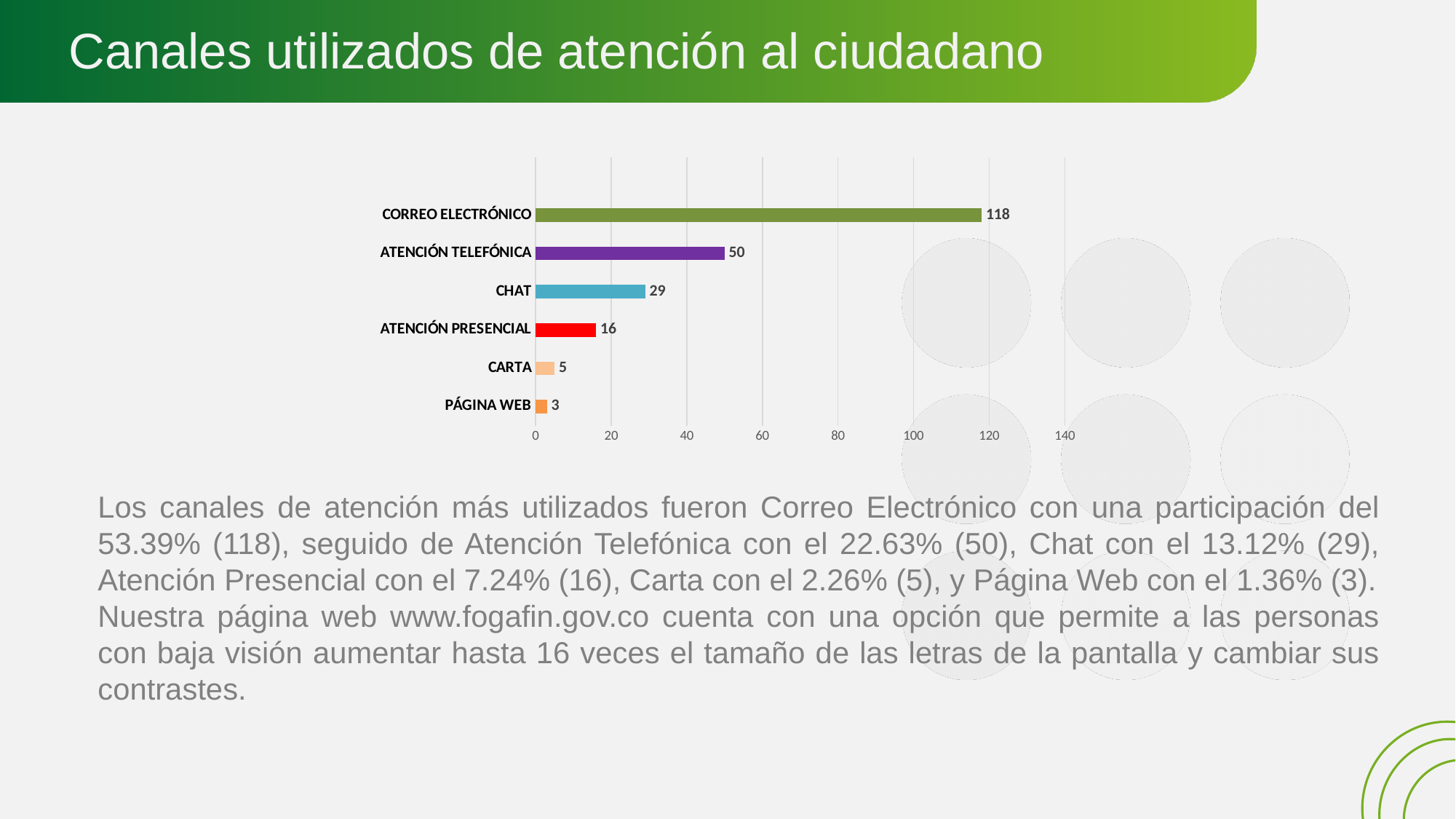

# Canales utilizados de atención al ciudadano

### Chart

| Category |
|---|

### Chart

| Category |  |
|---|---|
| PÁGINA WEB | 3.0 |
| CARTA | 5.0 |
| ATENCIÓN PRESENCIAL | 16.0 |
| CHAT | 29.0 |
| ATENCIÓN TELEFÓNICA | 50.0 |
| CORREO ELECTRÓNICO | 118.0 |
Los canales de atención más utilizados fueron Correo Electrónico con una participación del 53.39% (118), seguido de Atención Telefónica con el 22.63% (50), Chat con el 13.12% (29), Atención Presencial con el 7.24% (16), Carta con el 2.26% (5), y Página Web con el 1.36% (3).
Nuestra página web www.fogafin.gov.co cuenta con una opción que permite a las personas con baja visión aumentar hasta 16 veces el tamaño de las letras de la pantalla y cambiar sus contrastes.